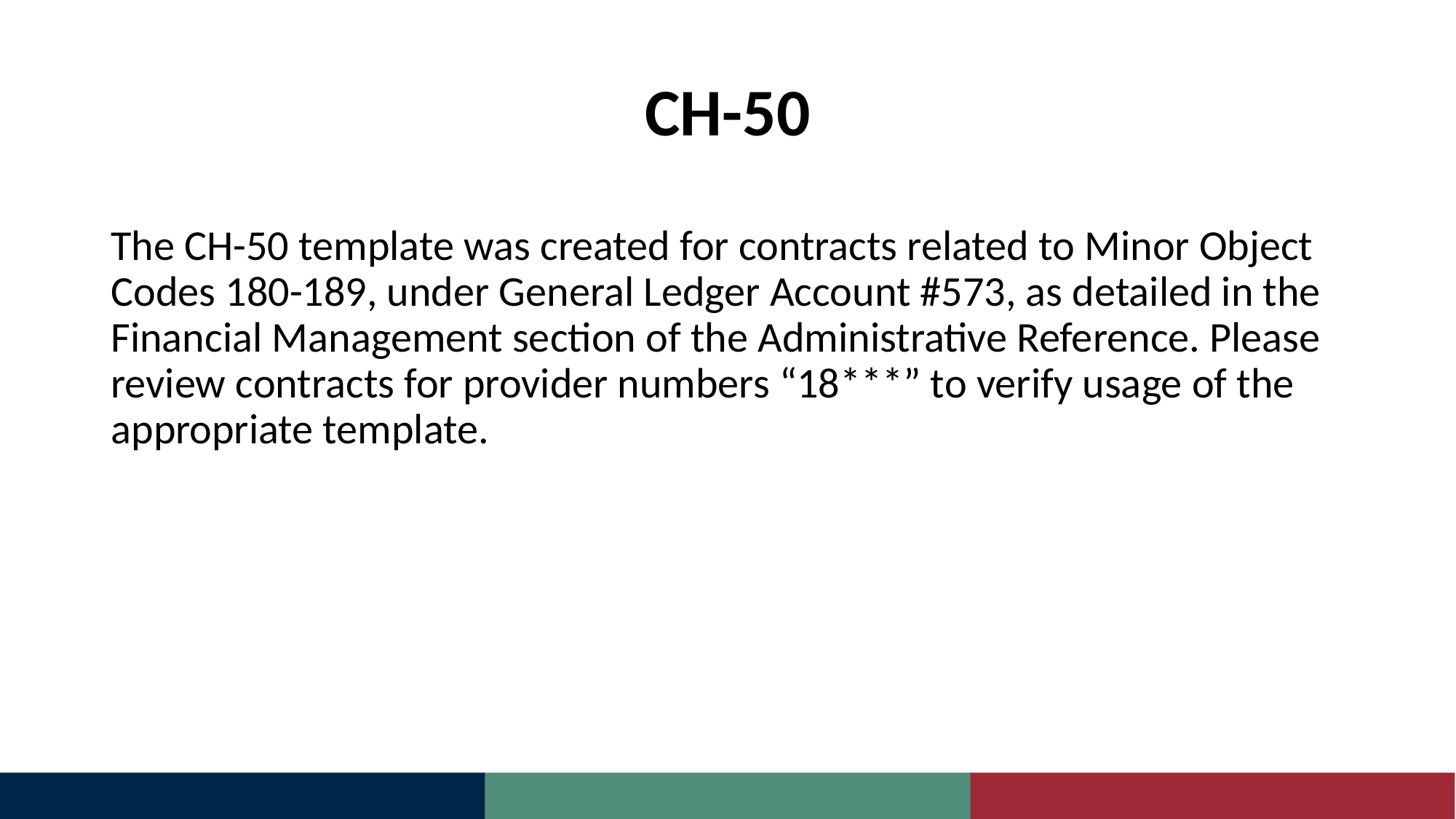

# CH-50
The CH-50 template was created for contracts related to Minor Object Codes 180-189, under General Ledger Account #573, as detailed in the Financial Management section of the Administrative Reference. Please review contracts for provider numbers “18***” to verify usage of the appropriate template.